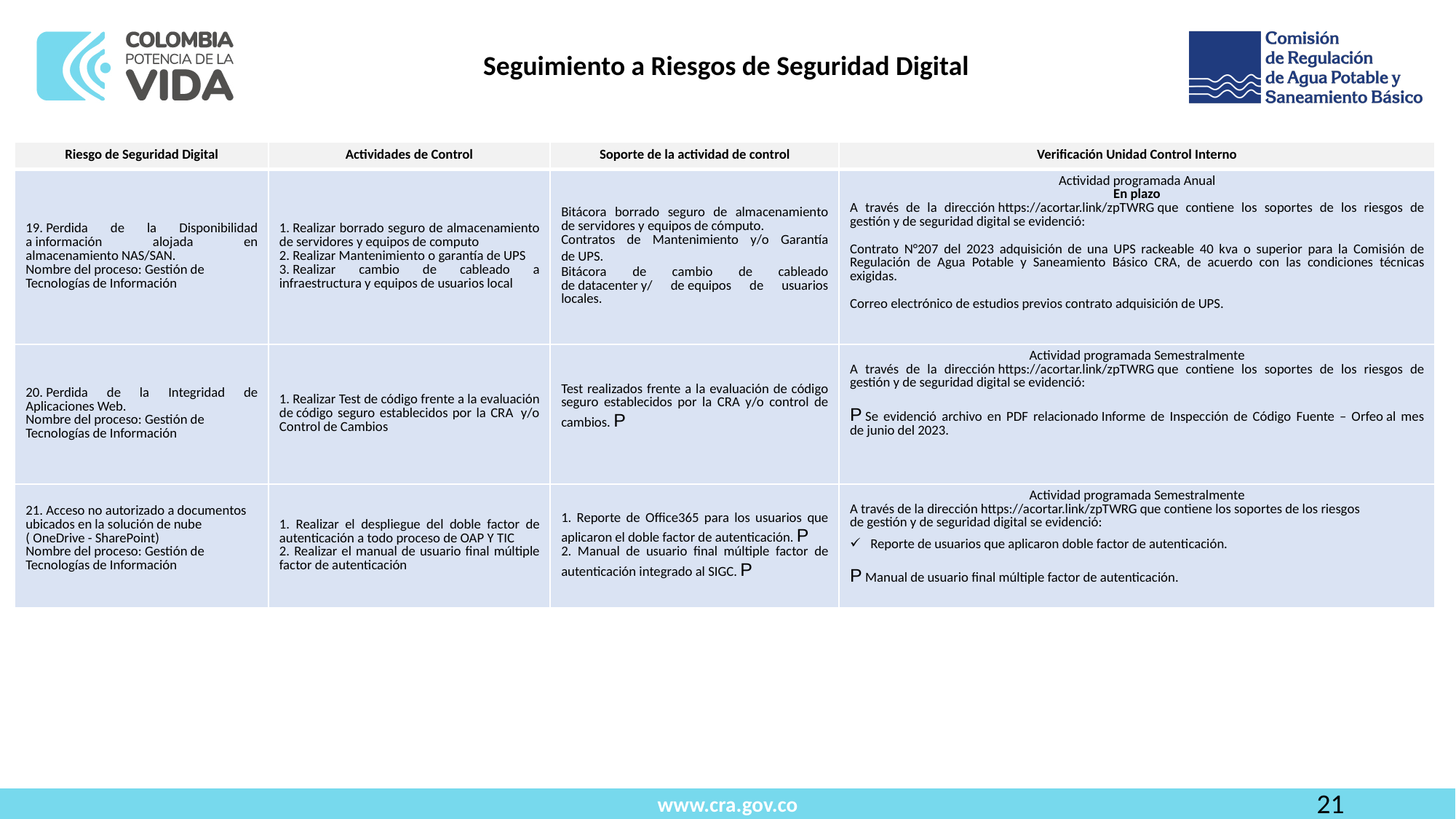

Seguimiento a Riesgos de Seguridad Digital
| Riesgo de Seguridad Digital​ | Actividades de Control​ | Soporte de la actividad de control​ | Verificación Unidad Control Interno​ |
| --- | --- | --- | --- |
| 19. Perdida de la Disponibilidad a información alojada en almacenamiento NAS/SAN.​ Nombre del proceso: Gestión de Tecnologías de Información ​ | 1. Realizar borrado seguro de almacenamiento de servidores y equipos de computo​ 2. Realizar Mantenimiento o garantía de UPS​ 3. Realizar cambio de cableado a infraestructura y equipos de usuarios local​ | Bitácora borrado seguro de almacenamiento de servidores y equipos de cómputo.  Contratos de Mantenimiento y/o Garantía de UPS.​ Bitácora de cambio de cableado de datacenter y/ de equipos de usuarios locales. | Actividad programada Anual​ En plazo A través de la dirección https://acortar.link/zpTWRG que contiene los soportes de los riesgos de gestión y de seguridad digital se evidenció:​ Contrato N°207 del 2023 adquisición de una UPS rackeable 40 kva o superior para la Comisión de Regulación de Agua Potable y Saneamiento Básico CRA, de acuerdo con las condiciones técnicas exigidas. Correo electrónico de estudios previos contrato adquisición de UPS. |
| 20. Perdida de la Integridad de Aplicaciones Web.​ Nombre del proceso: Gestión de Tecnologías de Información ​ | 1. Realizar Test de código frente a la evaluación de código seguro establecidos por la CRA  y/o Control de Cambios​ | Test realizados frente a la evaluación de código seguro establecidos por la CRA y/o control de cambios. P​  ​ | Actividad programada Semestralmente​ A través de la dirección https://acortar.link/zpTWRG que contiene los soportes de los riesgos de gestión y de seguridad digital se evidenció:​ ​ P Se evidenció archivo en PDF relacionado Informe de Inspección de Código Fuente – Orfeo al mes de junio del 2023.​ |
| 21. Acceso no autorizado a documentos ubicados en la solución de nube ( OneDrive - SharePoint) Nombre del proceso: Gestión de Tecnologías de Información ​ | 1. Realizar el despliegue del doble factor de autenticación a todo proceso de OAP Y TIC 2. Realizar el manual de usuario final múltiple factor de autenticación | 1. Reporte de Office365 para los usuarios que aplicaron el doble factor de autenticación. P 2. Manual de usuario final múltiple factor de autenticación integrado al SIGC. P | Actividad programada Semestralmente​ A través de la dirección https://acortar.link/zpTWRG que contiene los soportes de los riesgos de gestión y de seguridad digital se evidenció:  Reporte de usuarios que aplicaron doble factor de autenticación. P Manual de usuario final múltiple factor de autenticación. |
21